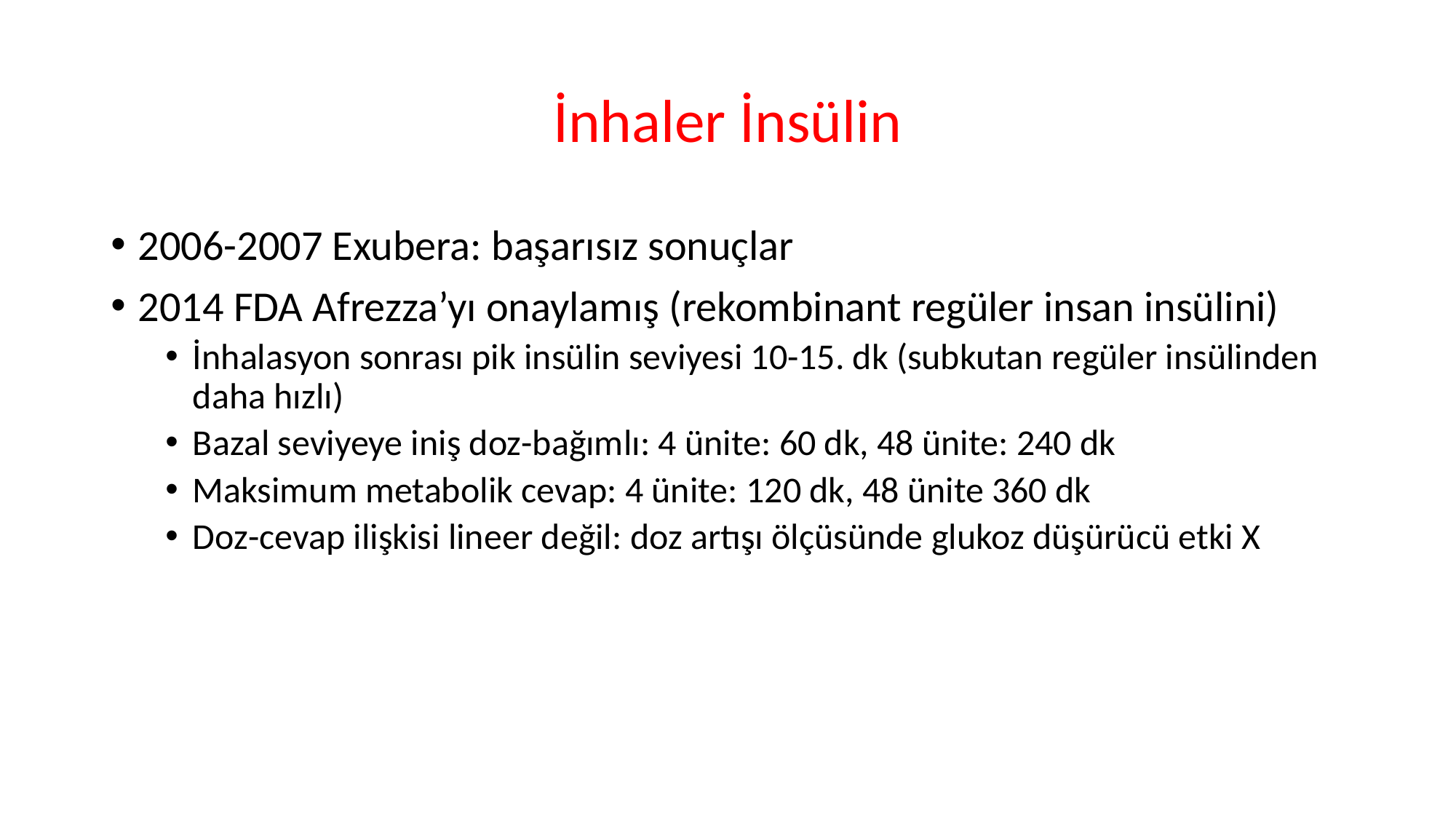

# İnhaler İnsülin
2006-2007 Exubera: başarısız sonuçlar
2014 FDA Afrezza’yı onaylamış (rekombinant regüler insan insülini)
İnhalasyon sonrası pik insülin seviyesi 10-15. dk (subkutan regüler insülinden daha hızlı)
Bazal seviyeye iniş doz-bağımlı: 4 ünite: 60 dk, 48 ünite: 240 dk
Maksimum metabolik cevap: 4 ünite: 120 dk, 48 ünite 360 dk
Doz-cevap ilişkisi lineer değil: doz artışı ölçüsünde glukoz düşürücü etki X